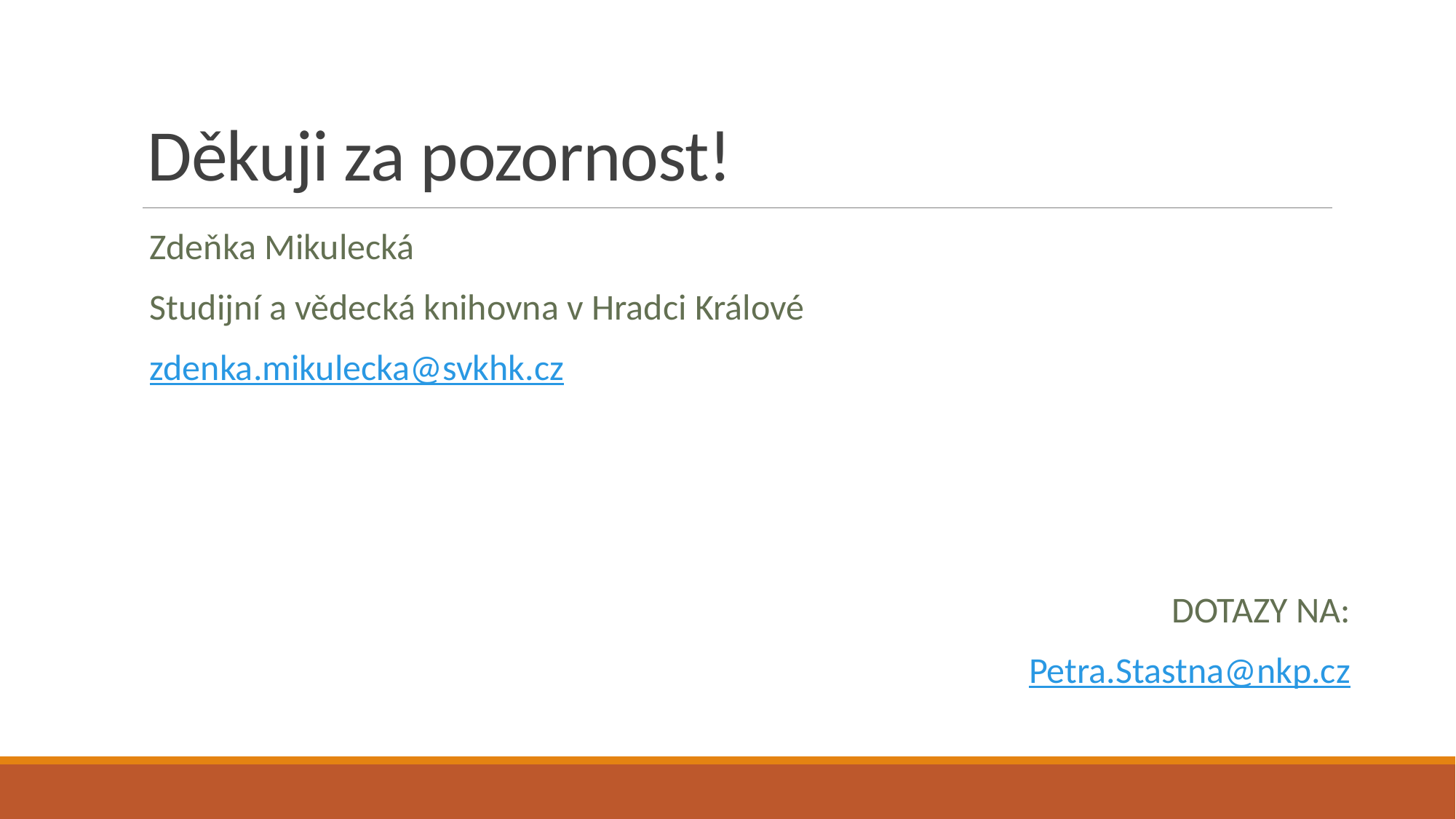

# Děkuji za pozornost!
Zdeňka Mikulecká
Studijní a vědecká knihovna v Hradci Králové
zdenka.mikulecka@svkhk.cz

DOTAZY NA:
Petra.Stastna@nkp.cz